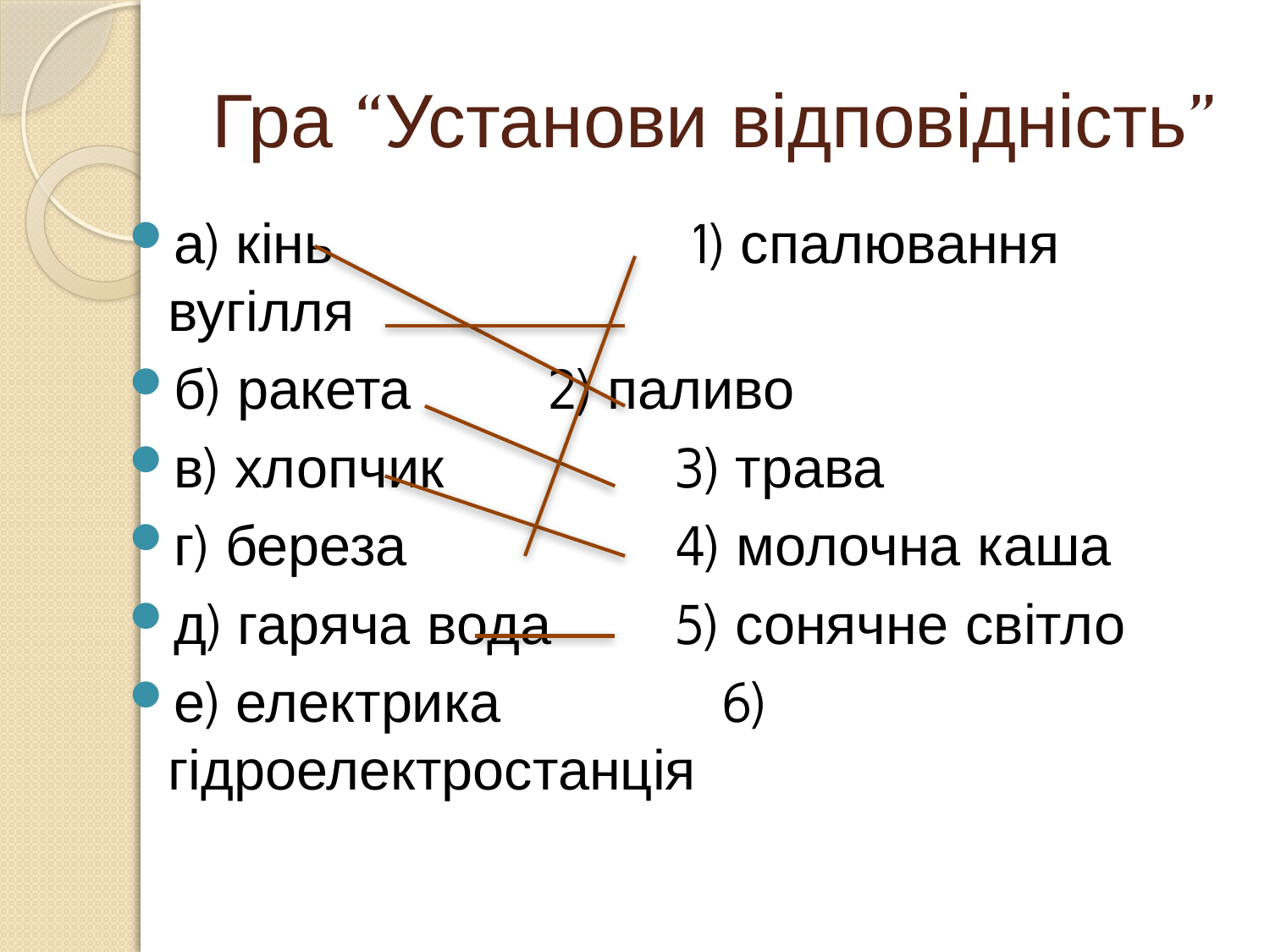

# Гра “Установи відповідність”
а) кінь			 1) спалювання вугілля
б) ракета	 	2) паливо
в) хлопчик 		3) трава
г) береза 		4) молочна каша
д) гаряча вода 	5) сонячне світло
е) електрика             6) гідроелектростанція